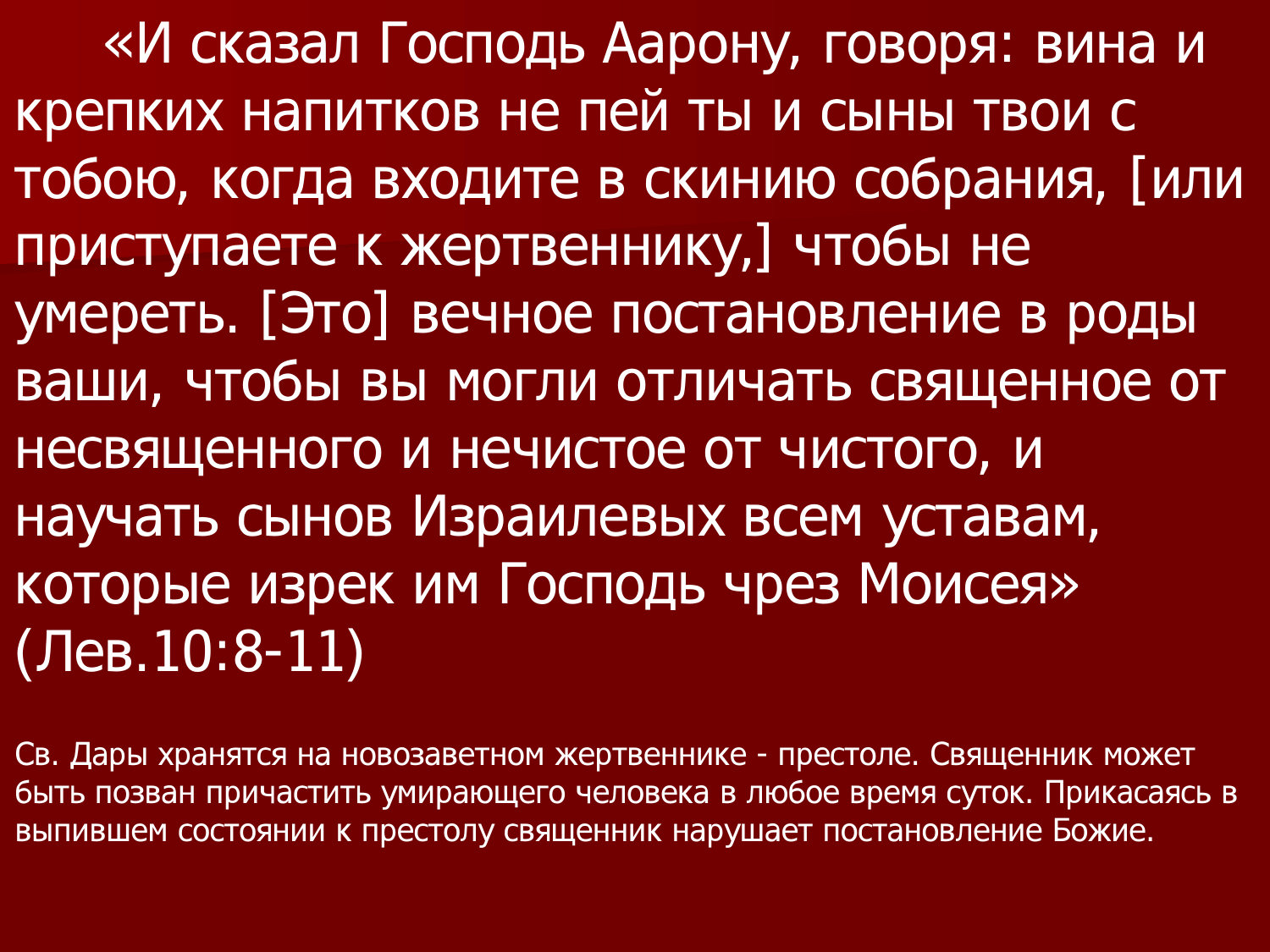

«И сказал Господь Аарону, говоря: вина и крепких напитков не пей ты и сыны твои с тобою, когда входите в скинию собрания, [или приступаете к жертвеннику,] чтобы не умереть. [Это] вечное постановление в роды ваши, чтобы вы могли отличать священное от несвященного и нечистое от чистого, и научать сынов Израилевых всем уставам, которые изрек им Господь чрез Моисея» (Лев.10:8-11)

Св. Дары хранятся на новозаветном жертвеннике - престоле. Священник может быть позван причастить умирающего человека в любое время суток. Прикасаясь в выпившем состоянии к престолу священник нарушает постановление Божие.